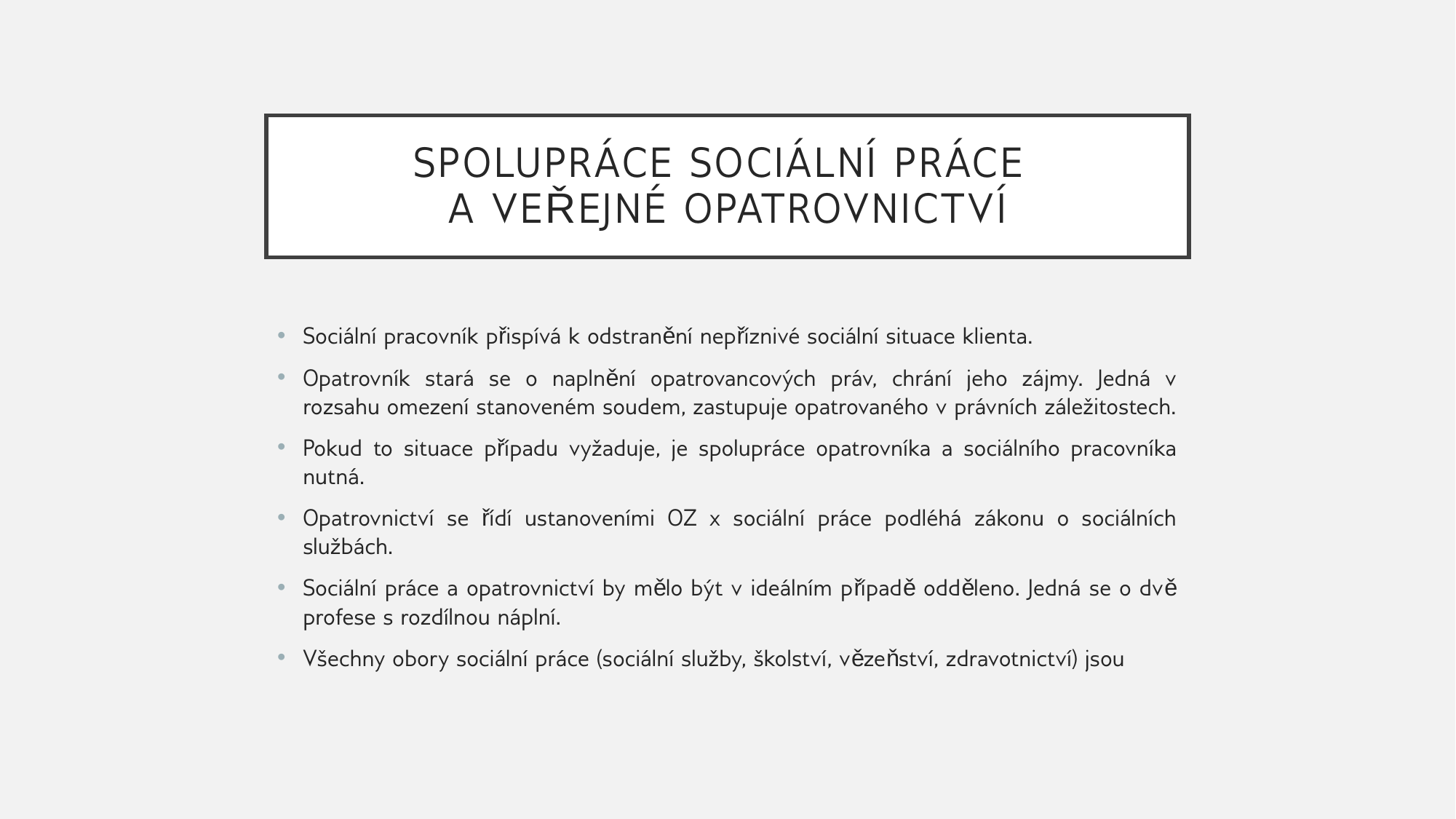

# Spolupráce Sociální práce a veřejné opatrovnictví
Sociální pracovník přispívá k odstranění nepříznivé sociální situace klienta.
Opatrovník stará se o naplnění opatrovancových práv, chrání jeho zájmy. Jedná v rozsahu omezení stanoveném soudem, zastupuje opatrovaného v právních záležitostech.
Pokud to situace případu vyžaduje, je spolupráce opatrovníka a sociálního pracovníka nutná.
Opatrovnictví se řídí ustanoveními OZ x sociální práce podléhá zákonu o sociálních službách.
Sociální práce a opatrovnictví by mělo být v ideálním případě odděleno. Jedná se o dvě profese s rozdílnou náplní.
Všechny obory sociální práce (sociální služby, školství, vězeňství, zdravotnictví) jsou